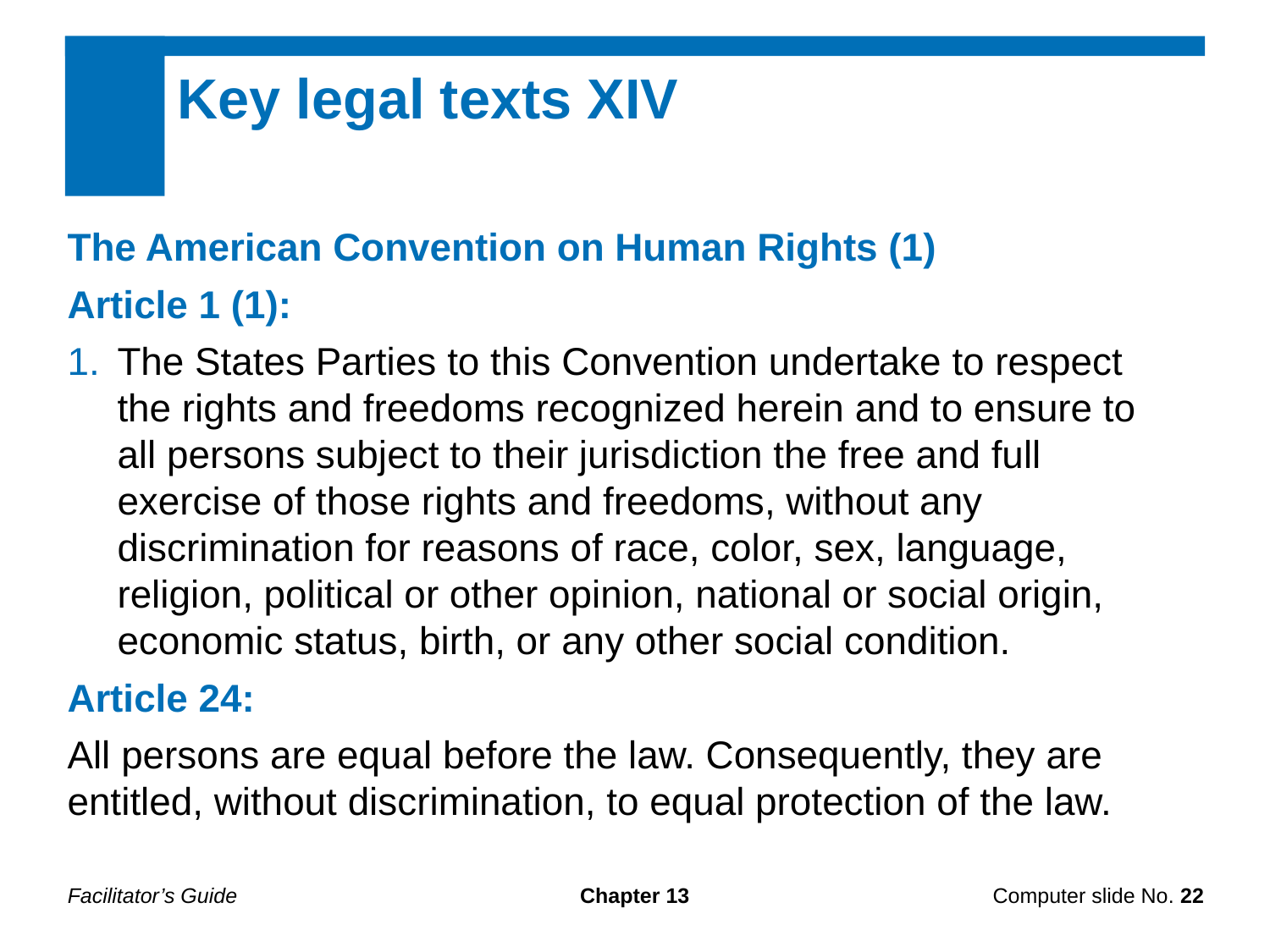

Key legal texts XIV
The American Convention on Human Rights (1)
Article 1 (1):
The States Parties to this Convention undertake to respect the rights and freedoms recognized herein and to ensure to all persons subject to their jurisdiction the free and full exercise of those rights and freedoms, without any discrimination for reasons of race, color, sex, language, religion, political or other opinion, national or social origin, economic status, birth, or any other social condition.
Article 24:
All persons are equal before the law. Consequently, they are entitled, without discrimination, to equal protection of the law.
Facilitator’s Guide
Chapter 13
Computer slide No. 22